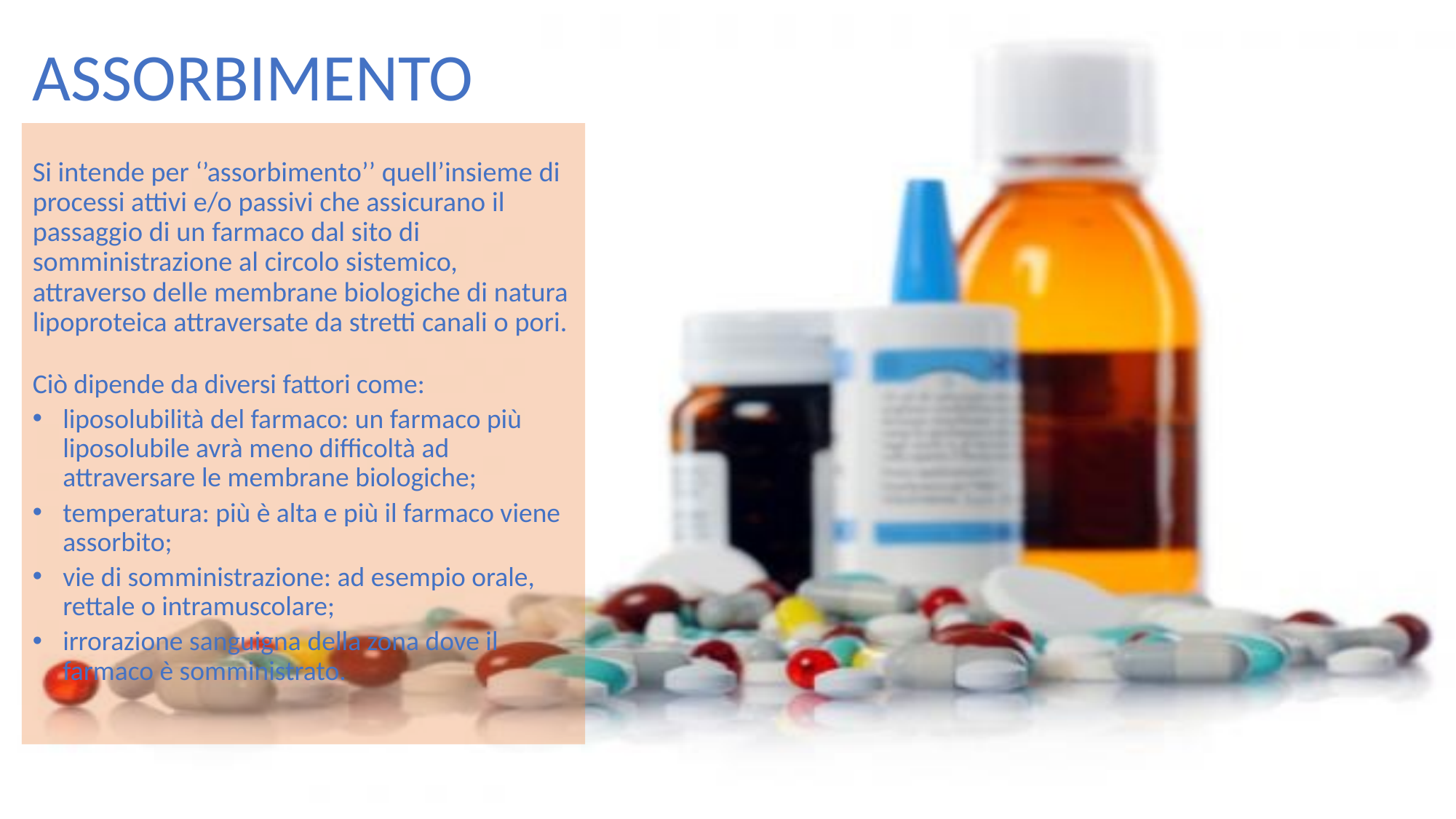

# ASSORBIMENTO

Si intende per ‘’assorbimento’’ quell’insieme di processi attivi e/o passivi che assicurano il passaggio di un farmaco dal sito di somministrazione al circolo sistemico, attraverso delle membrane biologiche di natura lipoproteica attraversate da stretti canali o pori.

Ciò dipende da diversi fattori come:
liposolubilità del farmaco: un farmaco più liposolubile avrà meno difficoltà ad attraversare le membrane biologiche;
temperatura: più è alta e più il farmaco viene assorbito;
vie di somministrazione: ad esempio orale, rettale o intramuscolare;
irrorazione sanguigna della zona dove il farmaco è somministrato.